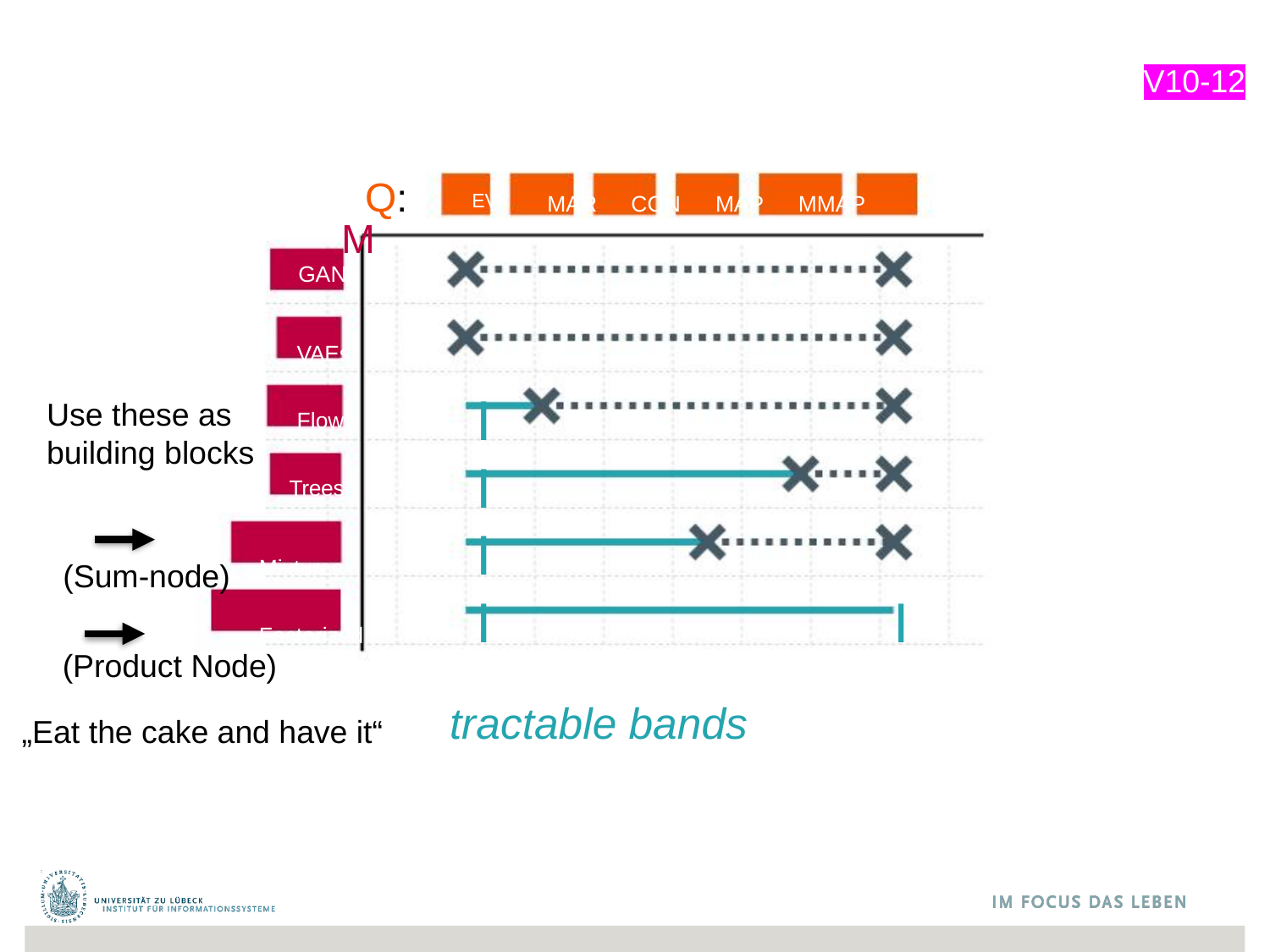

V10-12

Q:      EVI        MAR CON MAP MMAP  ADV
M
GANs
VAEs
Flows
I
I
I
Use these as
building blocks
Trees
(Sum-node)
Mixtures
Factorized
I
I
(Product Node)
tractable bands
„Eat the cake and have it“